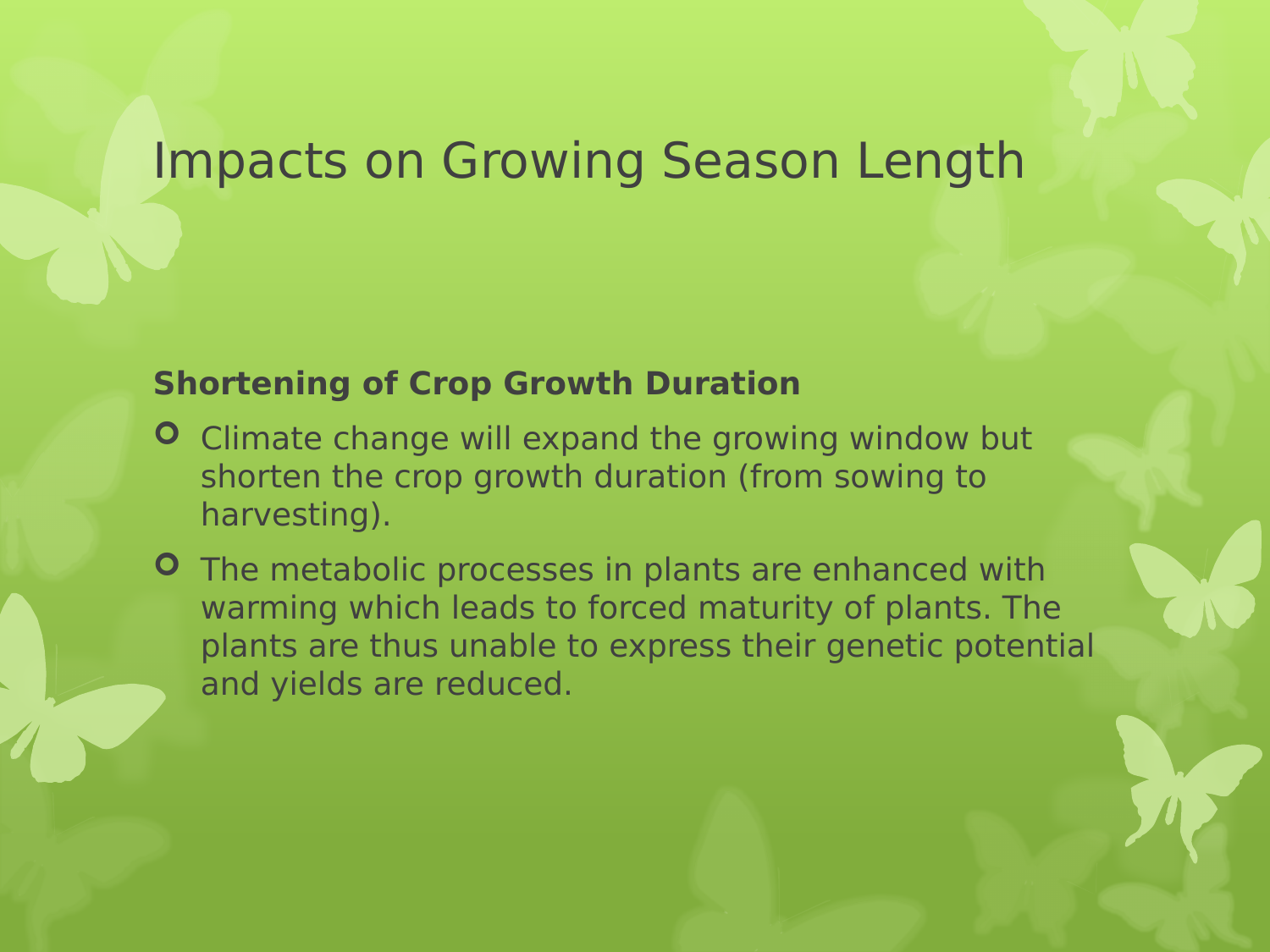

# Impacts on Growing Season Length
Shortening of Crop Growth Duration
Climate change will expand the growing window but shorten the crop growth duration (from sowing to harvesting).
The metabolic processes in plants are enhanced with warming which leads to forced maturity of plants. The plants are thus unable to express their genetic potential and yields are reduced.